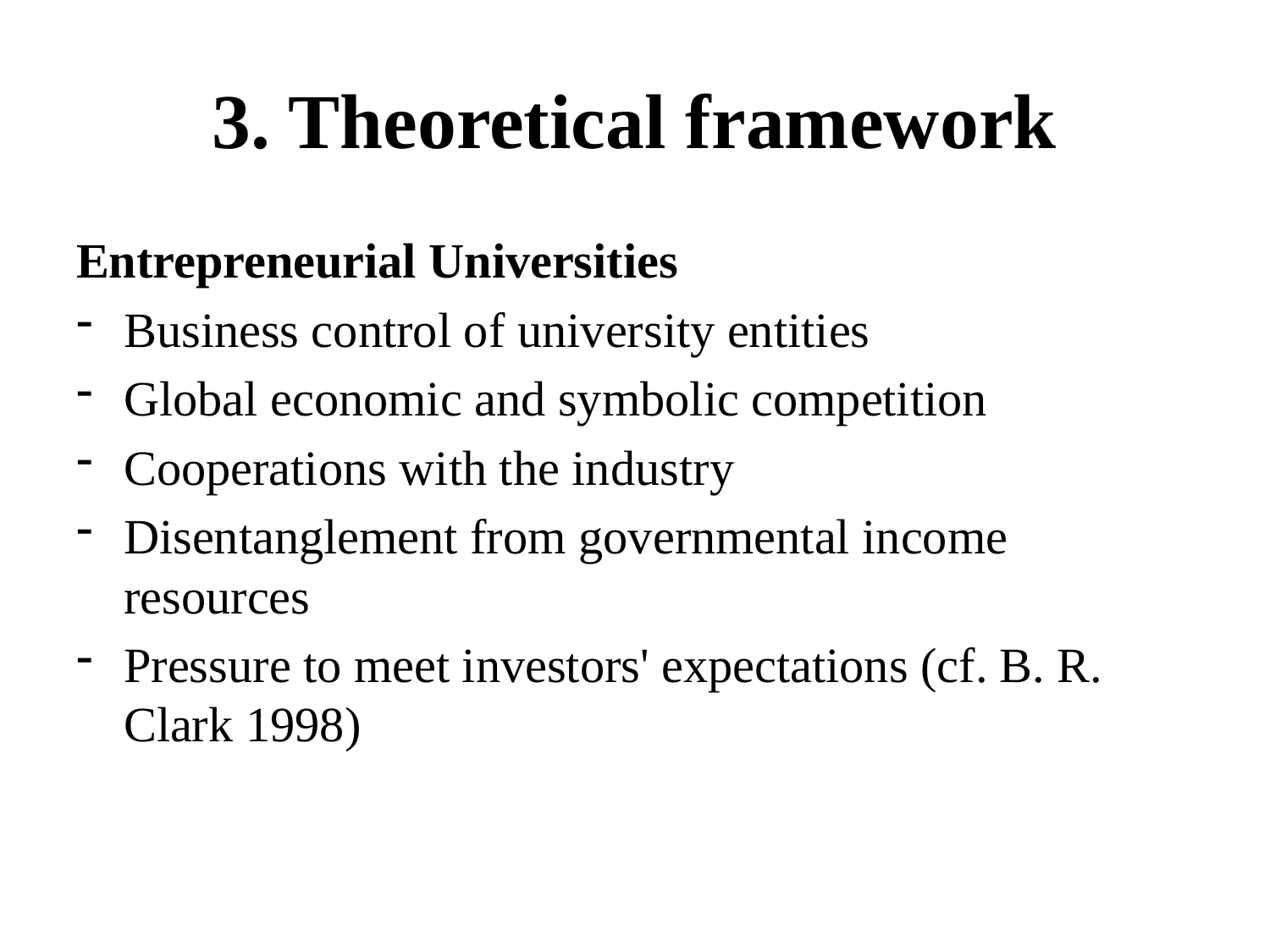

# 3. Theoretical framework
Entrepreneurial Universities
Business control of university entities
Global economic and symbolic competition
Cooperations with the industry
Disentanglement from governmental income resources
Pressure to meet investors' expectations (cf. B. R. Clark 1998)